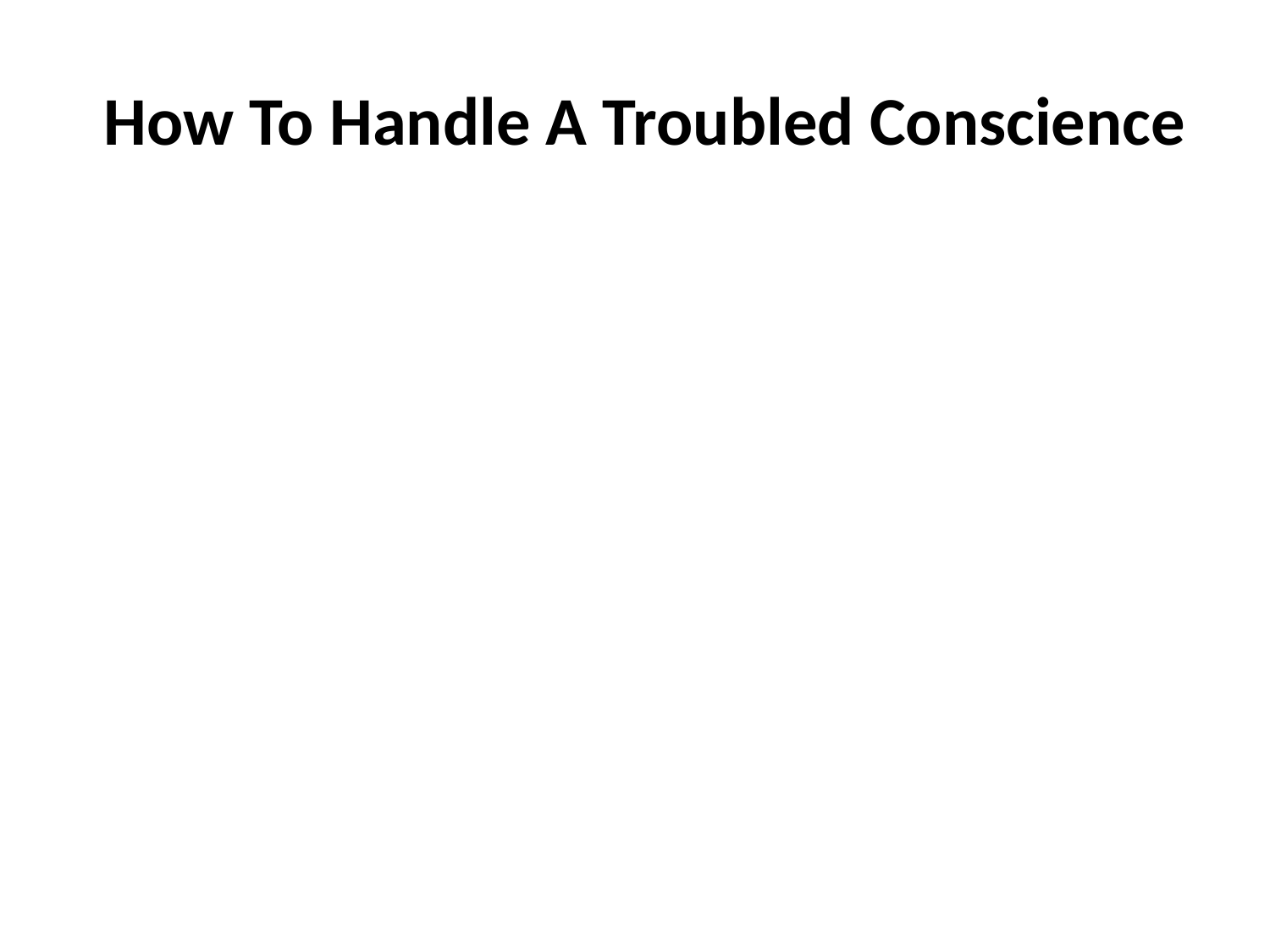

# How To Handle A Troubled Conscience